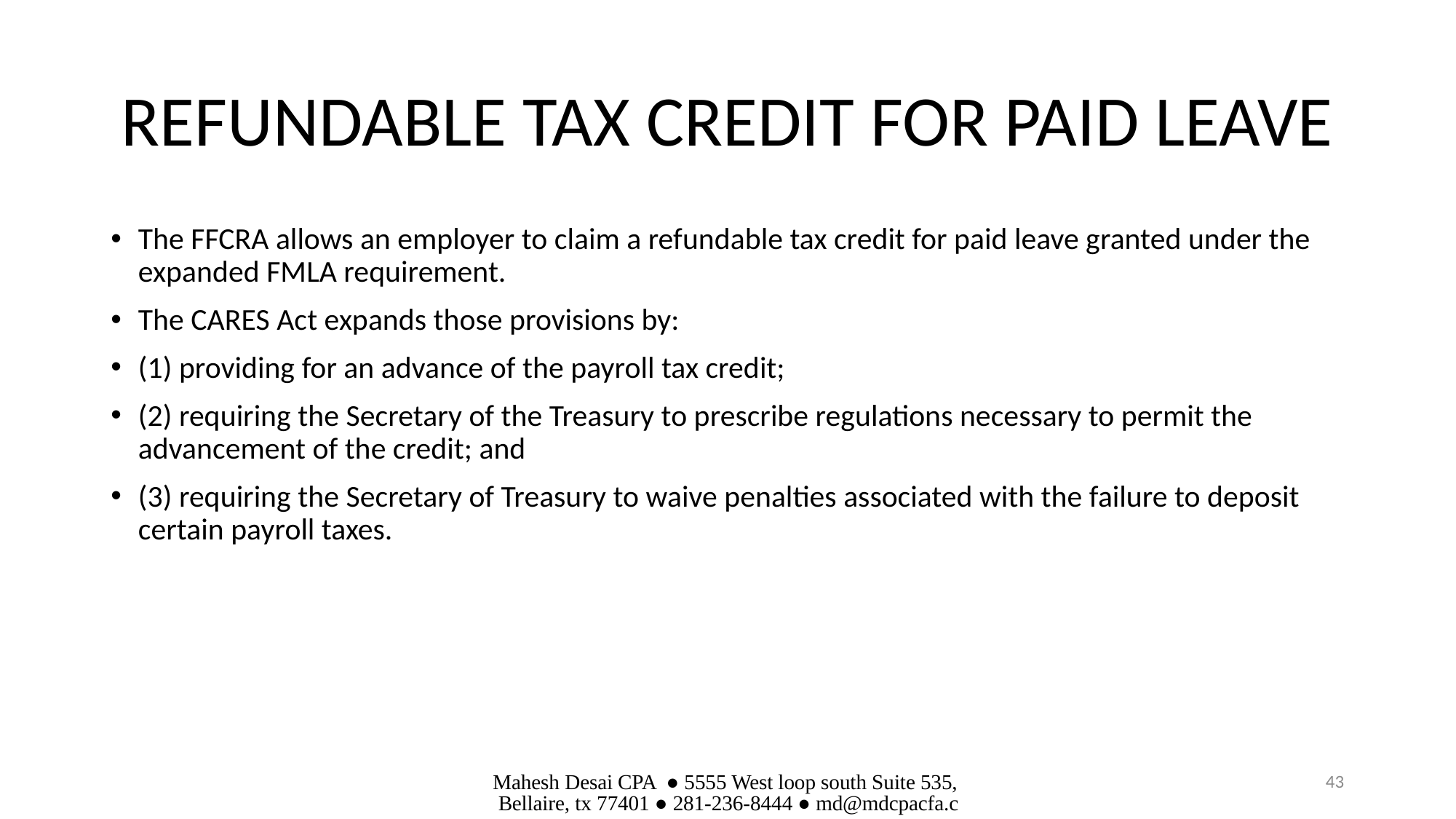

# REFUNDABLE TAX CREDIT FOR PAID LEAVE
The FFCRA allows an employer to claim a refundable tax credit for paid leave granted under the expanded FMLA requirement.
The CARES Act expands those provisions by:
(1) providing for an advance of the payroll tax credit;
(2) requiring the Secretary of the Treasury to prescribe regulations necessary to permit the advancement of the credit; and
(3) requiring the Secretary of Treasury to waive penalties associated with the failure to deposit certain payroll taxes.

Mahesh Desai CPA  ● 5555 West loop south Suite 535, Bellaire, tx 77401 ● 281-236-8444 ● md@mdcpacfa.com
43